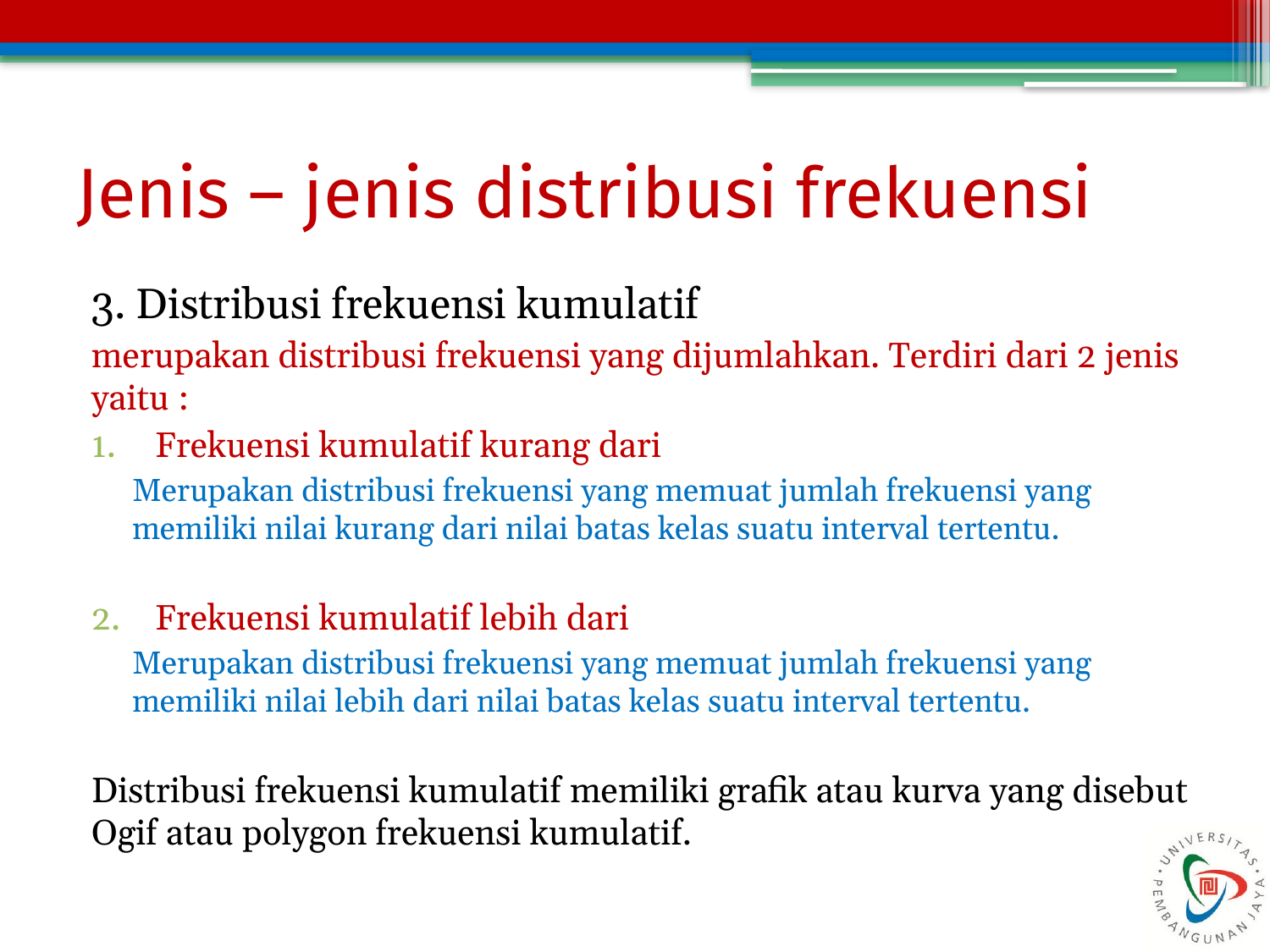

# Jenis – jenis distribusi frekuensi
3. Distribusi frekuensi kumulatif
merupakan distribusi frekuensi yang dijumlahkan. Terdiri dari 2 jenis yaitu :
Frekuensi kumulatif kurang dari
Merupakan distribusi frekuensi yang memuat jumlah frekuensi yang memiliki nilai kurang dari nilai batas kelas suatu interval tertentu.

Frekuensi kumulatif lebih dari
Merupakan distribusi frekuensi yang memuat jumlah frekuensi yang memiliki nilai lebih dari nilai batas kelas suatu interval tertentu.

Distribusi frekuensi kumulatif memiliki grafik atau kurva yang disebut Ogif atau polygon frekuensi kumulatif.